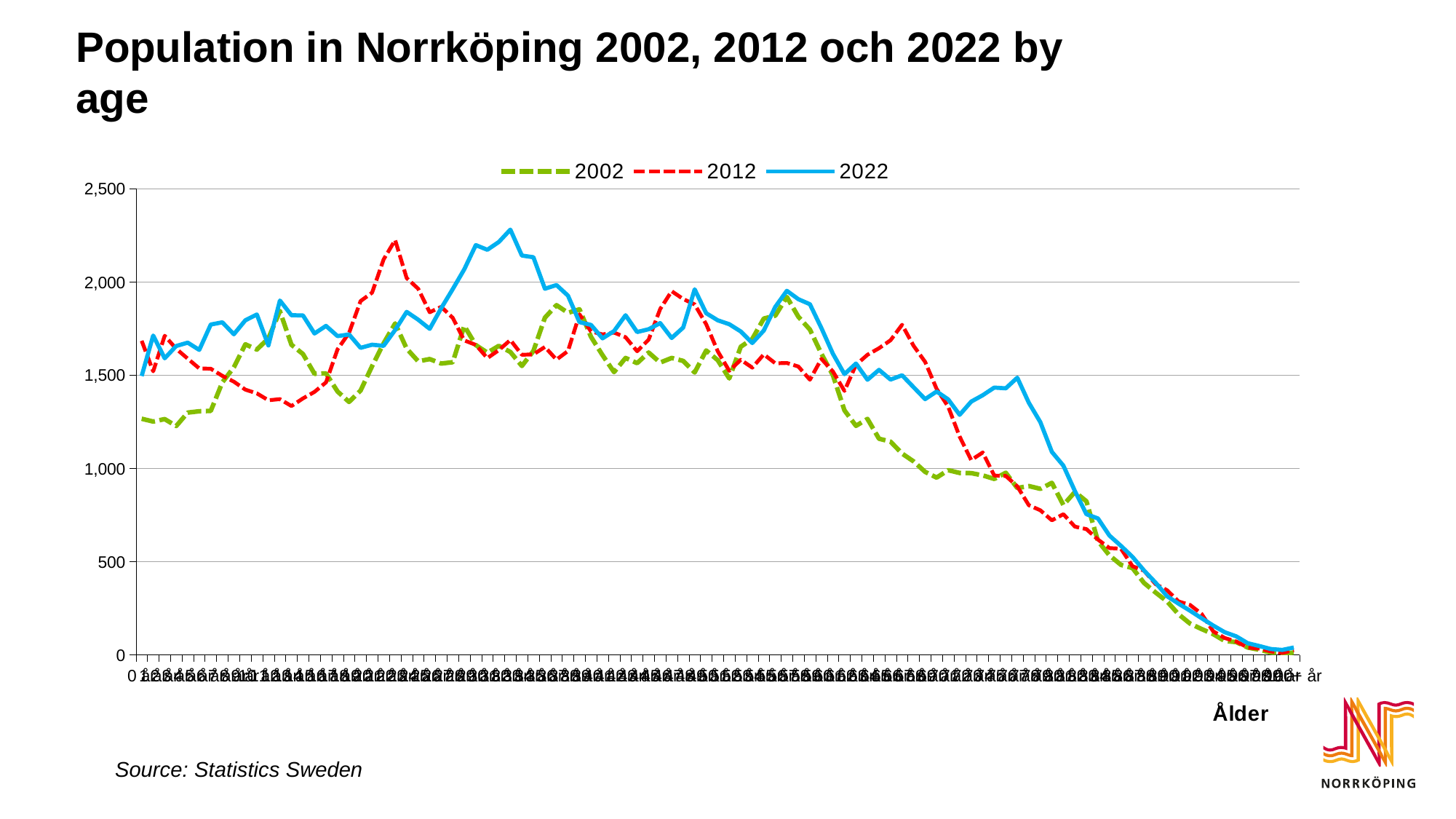

Population in Norrköping 2002, 2012 och 2022 by age

### Chart

| Category | 2002 | 2012 | 2022 |
|---|---|---|---|
| 0 år | 1267.0 | 1685.0 | 1496.0 |
| 1 år | 1252.0 | 1521.0 | 1713.0 |
| 2 år | 1265.0 | 1712.0 | 1591.0 |
| 3 år | 1228.0 | 1642.0 | 1657.0 |
| 4 år | 1300.0 | 1589.0 | 1675.0 |
| 5 år | 1307.0 | 1537.0 | 1636.0 |
| 6 år | 1309.0 | 1535.0 | 1772.0 |
| 7 år | 1462.0 | 1497.0 | 1784.0 |
| 8 år | 1543.0 | 1466.0 | 1720.0 |
| 9 år | 1666.0 | 1423.0 | 1795.0 |
| 10 år | 1638.0 | 1403.0 | 1826.0 |
| 11 år | 1698.0 | 1366.0 | 1660.0 |
| 12 år | 1844.0 | 1372.0 | 1901.0 |
| 13 år | 1664.0 | 1335.0 | 1822.0 |
| 14 år | 1614.0 | 1376.0 | 1821.0 |
| 15 år | 1508.0 | 1411.0 | 1724.0 |
| 16 år | 1510.0 | 1462.0 | 1765.0 |
| 17 år | 1413.0 | 1639.0 | 1710.0 |
| 18 år | 1357.0 | 1727.0 | 1719.0 |
| 19 år | 1418.0 | 1898.0 | 1647.0 |
| 20 år | 1549.0 | 1943.0 | 1664.0 |
| 21 år | 1671.0 | 2121.0 | 1658.0 |
| 22 år | 1778.0 | 2225.0 | 1743.0 |
| 23 år | 1643.0 | 2021.0 | 1840.0 |
| 24 år | 1575.0 | 1964.0 | 1798.0 |
| 25 år | 1587.0 | 1838.0 | 1749.0 |
| 26 år | 1563.0 | 1867.0 | 1860.0 |
| 27 år | 1570.0 | 1808.0 | 1962.0 |
| 28 år | 1765.0 | 1687.0 | 2068.0 |
| 29 år | 1662.0 | 1663.0 | 2198.0 |
| 30 år | 1621.0 | 1592.0 | 2173.0 |
| 31 år | 1658.0 | 1635.0 | 2215.0 |
| 32 år | 1625.0 | 1689.0 | 2281.0 |
| 33 år | 1550.0 | 1610.0 | 2142.0 |
| 34 år | 1630.0 | 1612.0 | 2133.0 |
| 35 år | 1809.0 | 1652.0 | 1964.0 |
| 36 år | 1876.0 | 1584.0 | 1984.0 |
| 37 år | 1835.0 | 1630.0 | 1927.0 |
| 38 år | 1854.0 | 1827.0 | 1785.0 |
| 39 år | 1706.0 | 1735.0 | 1770.0 |
| 40 år | 1608.0 | 1719.0 | 1698.0 |
| 41 år | 1517.0 | 1729.0 | 1737.0 |
| 42 år | 1593.0 | 1704.0 | 1822.0 |
| 43 år | 1565.0 | 1629.0 | 1732.0 |
| 44 år | 1622.0 | 1691.0 | 1747.0 |
| 45 år | 1568.0 | 1855.0 | 1780.0 |
| 46 år | 1593.0 | 1951.0 | 1700.0 |
| 47 år | 1577.0 | 1909.0 | 1756.0 |
| 48 år | 1515.0 | 1880.0 | 1961.0 |
| 49 år | 1633.0 | 1774.0 | 1833.0 |
| 50 år | 1581.0 | 1629.0 | 1795.0 |
| 51 år | 1483.0 | 1524.0 | 1774.0 |
| 52 år | 1653.0 | 1583.0 | 1735.0 |
| 53 år | 1695.0 | 1541.0 | 1673.0 |
| 54 år | 1804.0 | 1612.0 | 1740.0 |
| 55 år | 1820.0 | 1564.0 | 1867.0 |
| 56 år | 1920.0 | 1566.0 | 1953.0 |
| 57 år | 1814.0 | 1547.0 | 1908.0 |
| 58 år | 1745.0 | 1476.0 | 1881.0 |
| 59 år | 1615.0 | 1588.0 | 1753.0 |
| 60 år | 1500.0 | 1520.0 | 1615.0 |
| 61 år | 1312.0 | 1416.0 | 1506.0 |
| 62 år | 1229.0 | 1556.0 | 1563.0 |
| 63 år | 1266.0 | 1610.0 | 1476.0 |
| 64 år | 1160.0 | 1645.0 | 1529.0 |
| 65 år | 1144.0 | 1688.0 | 1477.0 |
| 66 år | 1080.0 | 1771.0 | 1500.0 |
| 67 år | 1038.0 | 1658.0 | 1436.0 |
| 68 år | 982.0 | 1572.0 | 1372.0 |
| 69 år | 951.0 | 1427.0 | 1413.0 |
| 70 år | 991.0 | 1332.0 | 1371.0 |
| 71 år | 976.0 | 1171.0 | 1288.0 |
| 72 år | 975.0 | 1045.0 | 1359.0 |
| 73 år | 963.0 | 1086.0 | 1393.0 |
| 74 år | 944.0 | 962.0 | 1434.0 |
| 75 år | 977.0 | 960.0 | 1430.0 |
| 76 år | 895.0 | 904.0 | 1487.0 |
| 77 år | 906.0 | 803.0 | 1353.0 |
| 78 år | 891.0 | 776.0 | 1249.0 |
| 79 år | 923.0 | 722.0 | 1089.0 |
| 80 år | 804.0 | 755.0 | 1015.0 |
| 81 år | 874.0 | 688.0 | 879.0 |
| 82 år | 824.0 | 675.0 | 755.0 |
| 83 år | 611.0 | 619.0 | 732.0 |
| 84 år | 534.0 | 573.0 | 640.0 |
| 85 år | 483.0 | 570.0 | 585.0 |
| 86 år | 466.0 | 476.0 | 526.0 |
| 87 år | 386.0 | 452.0 | 453.0 |
| 88 år | 335.0 | 380.0 | 388.0 |
| 89 år | 287.0 | 347.0 | 315.0 |
| 90 år | 218.0 | 287.0 | 275.0 |
| 91 år | 168.0 | 268.0 | 237.0 |
| 92 år | 139.0 | 220.0 | 197.0 |
| 93 år | 112.0 | 127.0 | 158.0 |
| 94 år | 75.0 | 91.0 | 122.0 |
| 95 år | 69.0 | 72.0 | 100.0 |
| 96 år | 40.0 | 40.0 | 63.0 |
| 97 år | 28.0 | 34.0 | 48.0 |
| 98 år | 13.0 | 19.0 | 32.0 |
| 99 år | 11.0 | 11.0 | 27.0 |
| 100+ år | 12.0 | 26.0 | 40.0 |
Source: Statistics Sweden